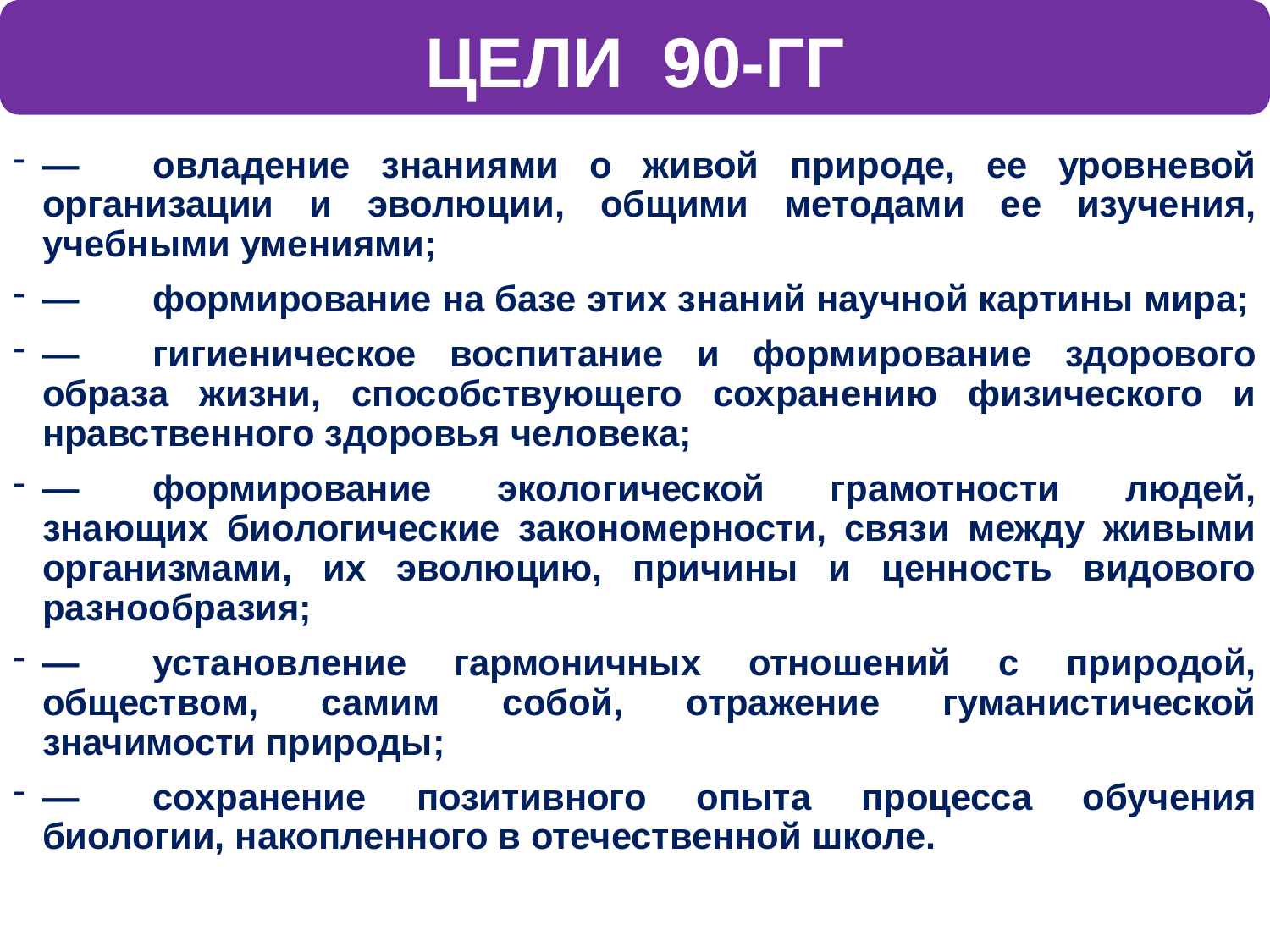

ЦЕЛИ  90-ГГ
—	овладение знаниями о живой природе, ее уровневой организации и эволюции, общими методами ее изучения, учебными умениями;
—	формирование на базе этих знаний научной картины мира;
—	гигиеническое воспитание и формирование здорового образа жизни, способствующего сохранению физического и нравственного здоровья человека;
—	формирование экологической грамотности людей, знающих биологические закономерности, связи между живыми организмами, их эволюцию, причины и ценность видового разнообразия;
—	установление гармоничных отношений с природой, обществом, самим собой, отражение гуманистической значимости природы;
—	сохранение позитивного опыта процесса обучения биологии, накопленного в отечественной школе.